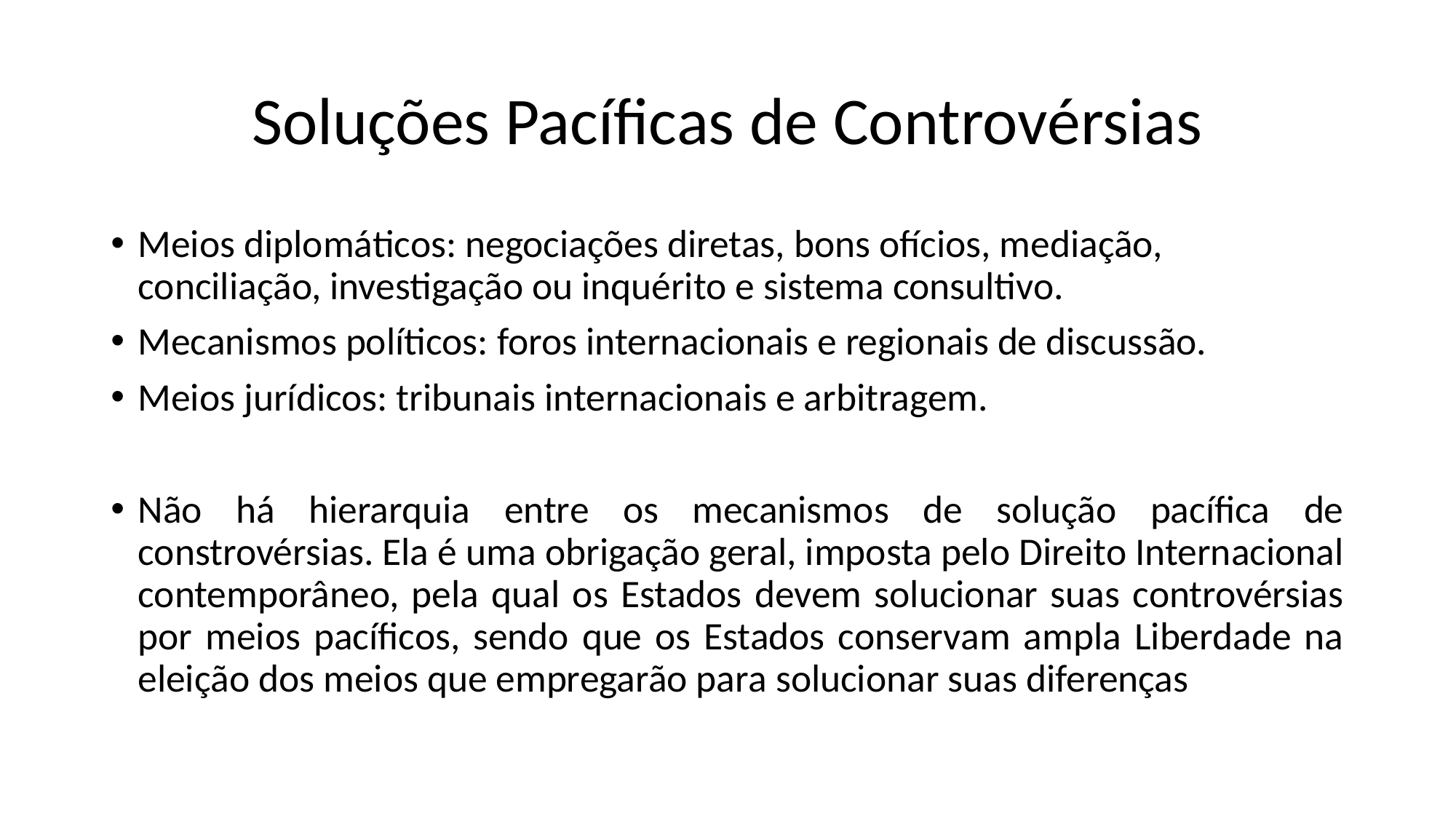

# Soluções Pacíficas de Controvérsias
Meios diplomáticos: negociações diretas, bons ofícios, mediação, conciliação, investigação ou inquérito e sistema consultivo.
Mecanismos políticos: foros internacionais e regionais de discussão.
Meios jurídicos: tribunais internacionais e arbitragem.

Não há hierarquia entre os mecanismos de solução pacífica de constrovérsias. Ela é uma obrigação geral, imposta pelo Direito Internacional contemporâneo, pela qual os Estados devem solucionar suas controvérsias por meios pacíficos, sendo que os Estados conservam ampla Liberdade na eleição dos meios que empregarão para solucionar suas diferenças